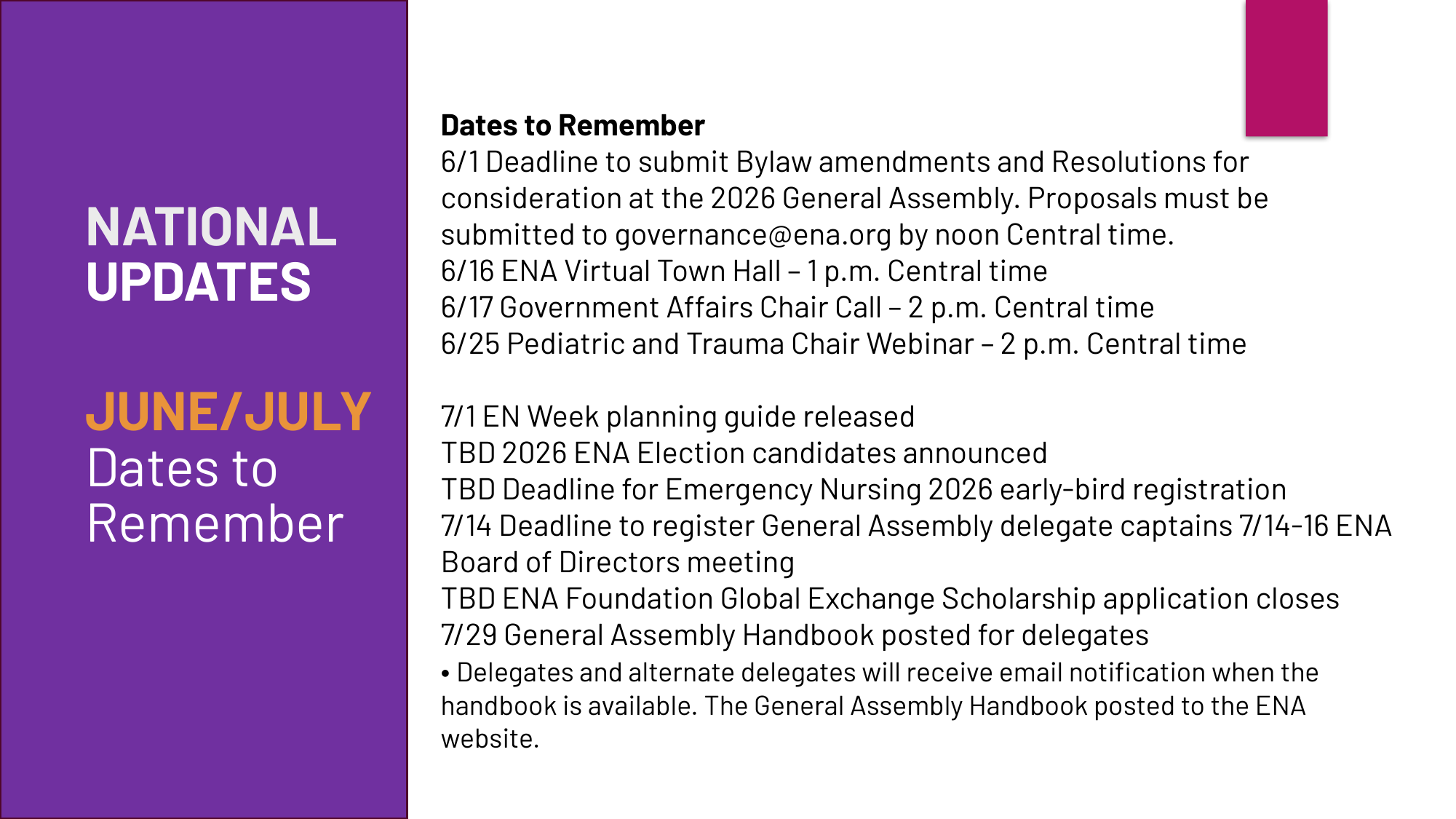

Dates to Remember
6/1 Deadline to submit Bylaw amendments and Resolutions for consideration at the 2026 General Assembly. Proposals must be submitted to governance@ena.org by noon Central time.
6/16 ENA Virtual Town Hall – 1 p.m. Central time
6/17 Government Affairs Chair Call – 2 p.m. Central time
6/25 Pediatric and Trauma Chair Webinar – 2 p.m. Central time

7/1 EN Week planning guide released
TBD 2026 ENA Election candidates announced
TBD Deadline for Emergency Nursing 2026 early-bird registration
7/14 Deadline to register General Assembly delegate captains 7/14-16 ENA Board of Directors meeting
TBD ENA Foundation Global Exchange Scholarship application closes
7/29 General Assembly Handbook posted for delegates
• Delegates and alternate delegates will receive email notification when the handbook is available. The General Assembly Handbook posted to the ENA website.
NATIONAL UPDATES

JUNE/JULY
Dates to Remember